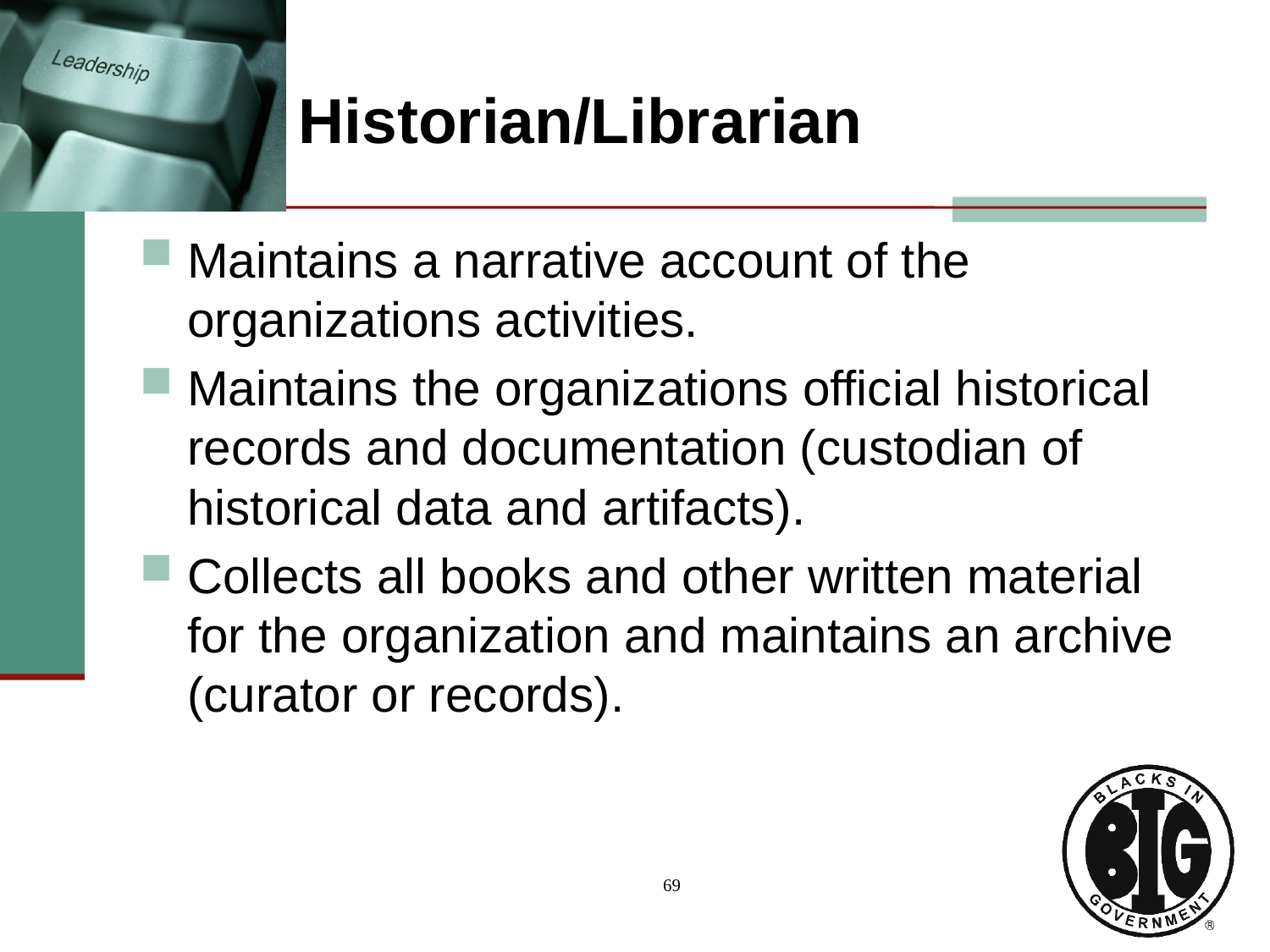

# Historian/Librarian
Maintains a narrative account of the organizations activities.
Maintains the organizations official historical records and documentation (custodian of historical data and artifacts).
Collects all books and other written material for the organization and maintains an archive (curator or records).
69